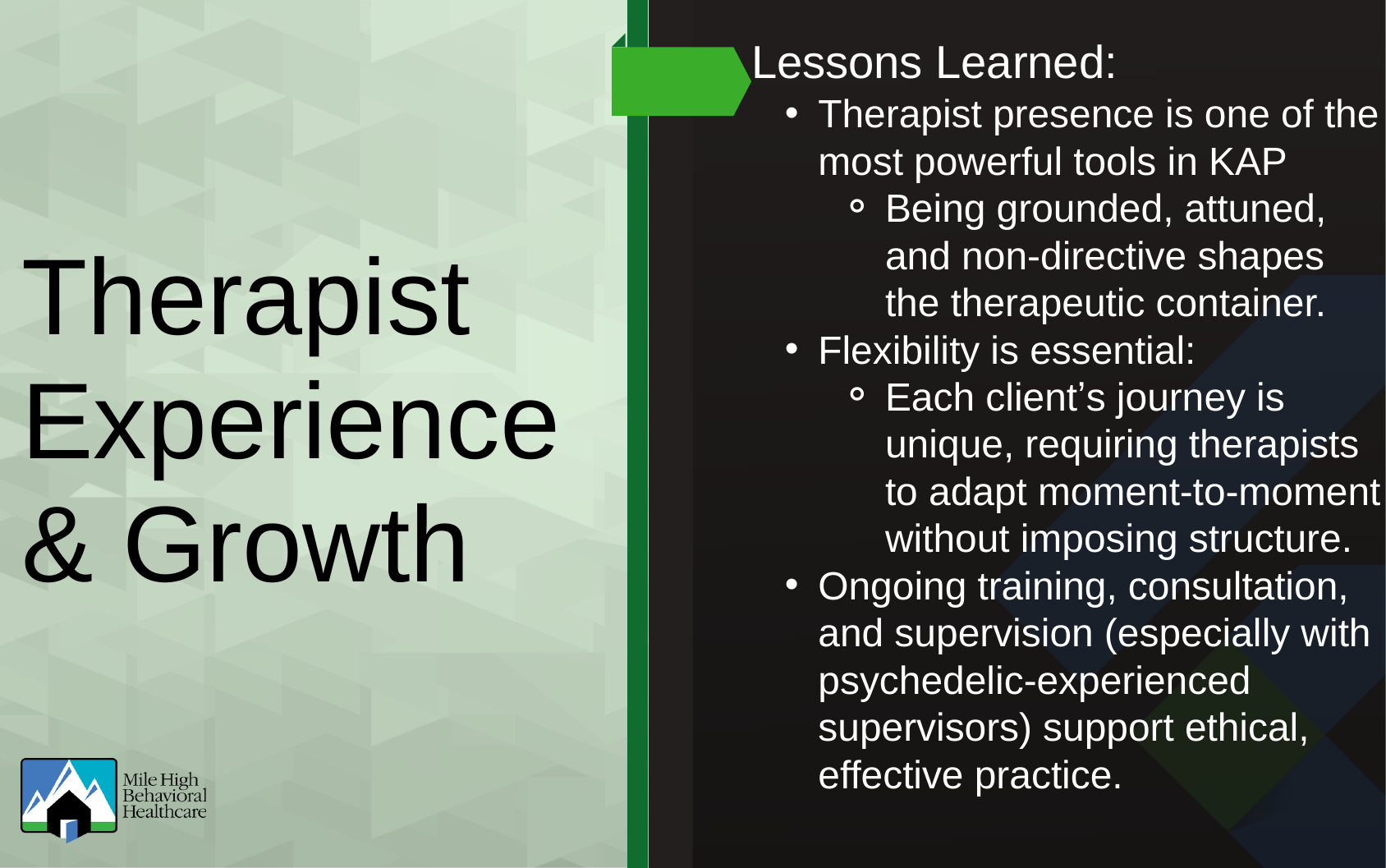

Lessons Learned:

Therapist presence is one of the most powerful tools in KAP
Being grounded, attuned, and non-directive shapes the therapeutic container.
Flexibility is essential:
Each clientʼs journey is unique, requiring therapists to adapt moment-to-moment without imposing structure.
Ongoing training, consultation, and supervision (especially with psychedelic-experienced supervisors) support ethical, effective practice.
Therapist Experience & Growth